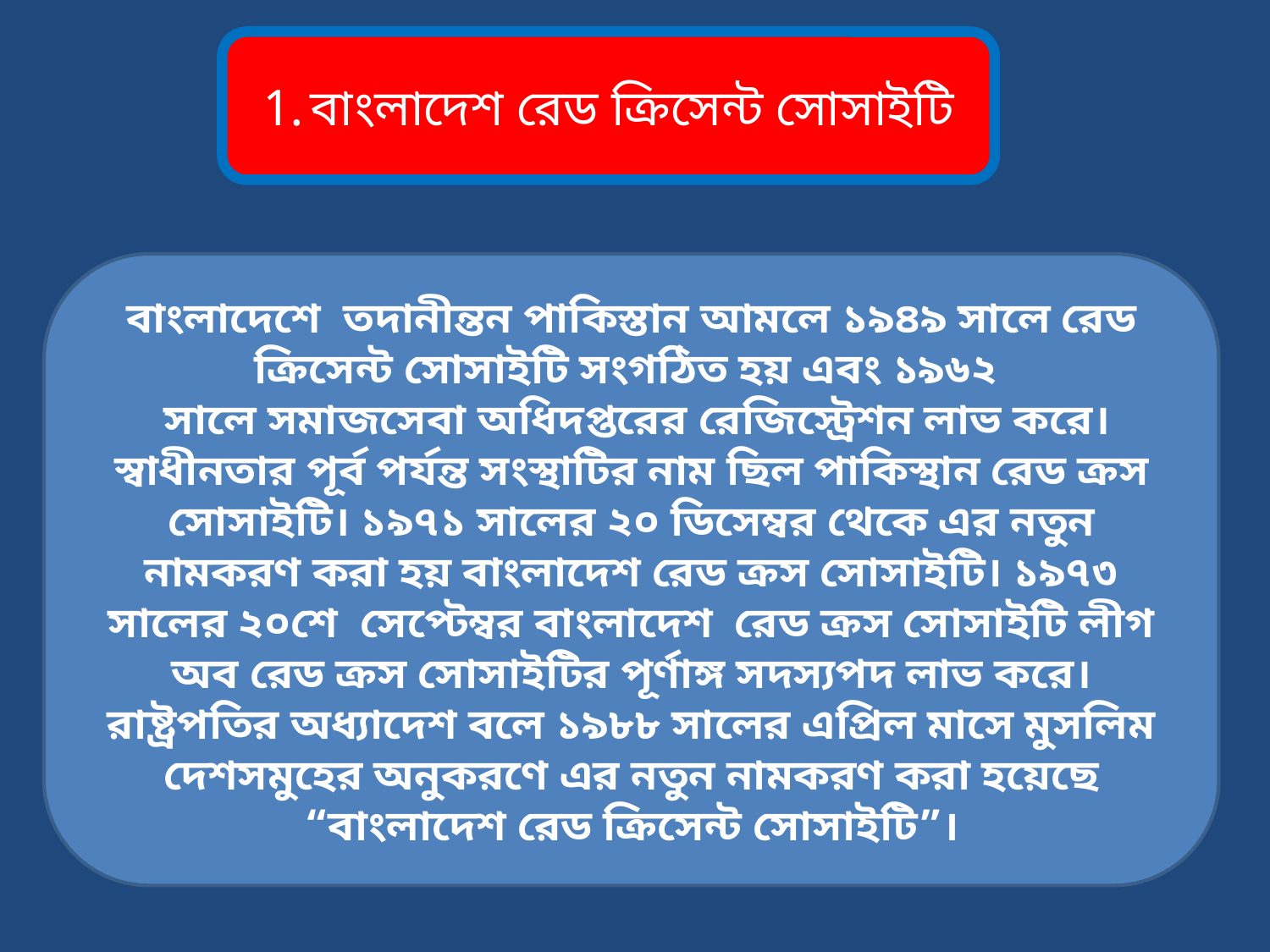

বাংলাদেশ রেড ক্রিসেন্ট সোসাইটি
বাংলাদেশে  তদানীন্তন পাকিস্তান আমলে ১৯৪৯ সালে রেড ক্রিসেন্ট সোসাইটি সংগঠিত হয় এবং ১৯৬২
 সালে সমাজসেবা অধিদপ্তরের রেজিস্ট্রেশন লাভ করে।স্বাধীনতার পূর্ব পর্যন্ত সংস্থাটির নাম ছিল পাকিস্থান রেড ক্রস সোসাইটি। ১৯৭১ সালের ২০ ডিসেম্বর থেকে এর নতুন নামকরণ করা হয় বাংলাদেশ রেড ক্রস সোসাইটি। ১৯৭৩ সালের ২০শে  সেপ্টেম্বর বাংলাদেশ  রেড ক্রস সোসাইটি লীগ অব রেড ক্রস সোসাইটির পূর্ণাঙ্গ সদস্যপদ লাভ করে।রাষ্ট্রপতির অধ্যাদেশ বলে ১৯৮৮ সালের এপ্রিল মাসে মুসলিম দেশসমুহের অনুকরণে এর নতুন নামকরণ করা হয়েছে “বাংলাদেশ রেড ক্রিসেন্ট সোসাইটি”।